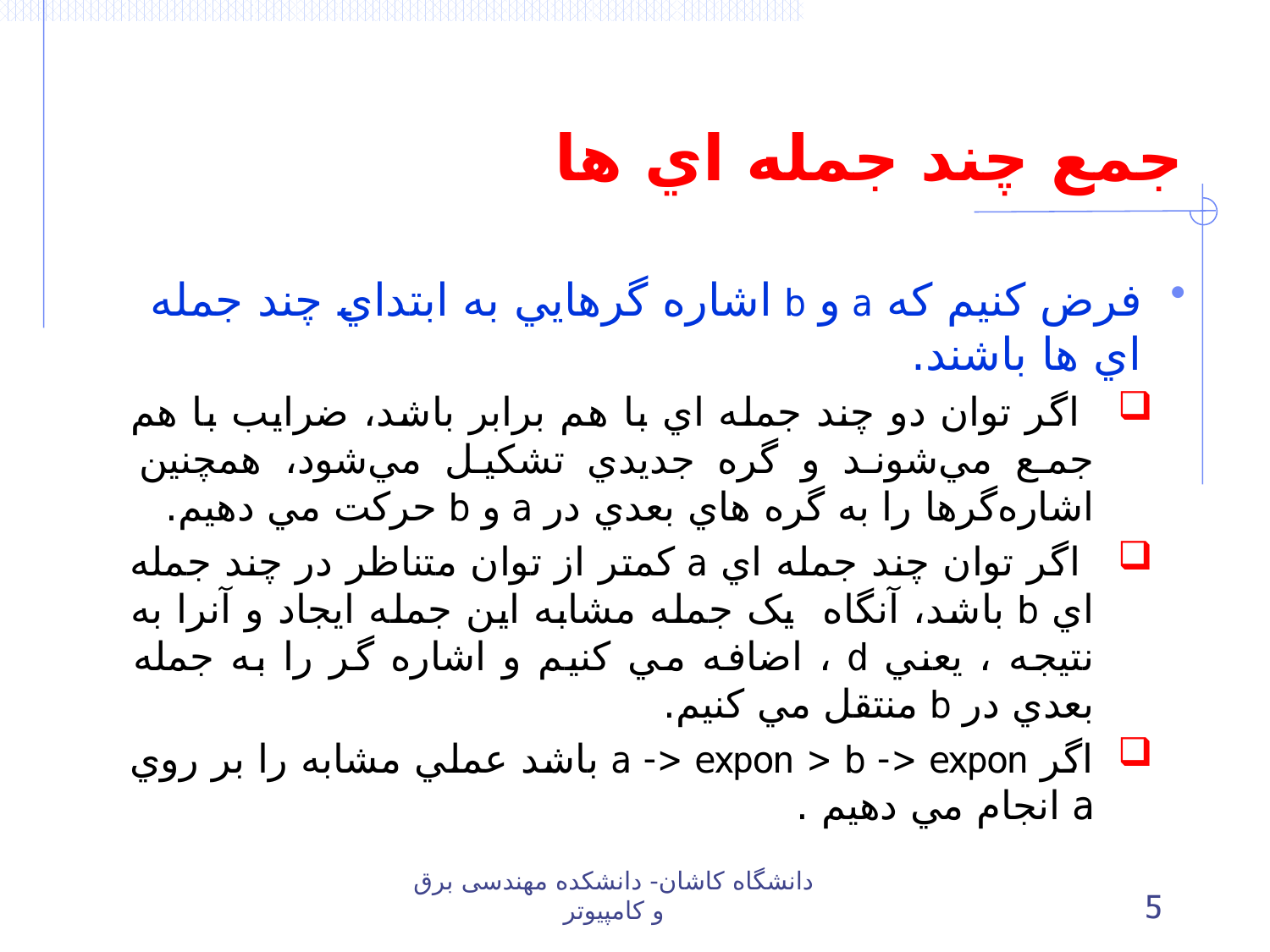

# جمع چند جمله اي ها
فرض کنيم که a و b اشاره گرهايي به ابتداي چند جمله اي ها باشند.
 اگر توان دو چند جمله اي با هم برابر باشد، ضرايب با هم جمع مي‌شوند و گره جديدي تشکيل مي‌شود، همچنين اشاره‌گرها را به گره هاي بعدي در a و b حرکت مي دهيم.
 اگر توان چند جمله اي a کمتر از توان متناظر در چند جمله اي b باشد، آنگاه  يک جمله مشابه اين جمله ايجاد و آنرا به نتيجه ، يعني d ، اضافه مي کنيم و اشاره گر را به جمله بعدي در b منتقل مي کنيم.
اگر a -> expon > b -> expon باشد عملي مشابه را بر روي a انجام مي دهيم .

دانشگاه کاشان- دانشکده مهندسی برق و کامپیوتر
5